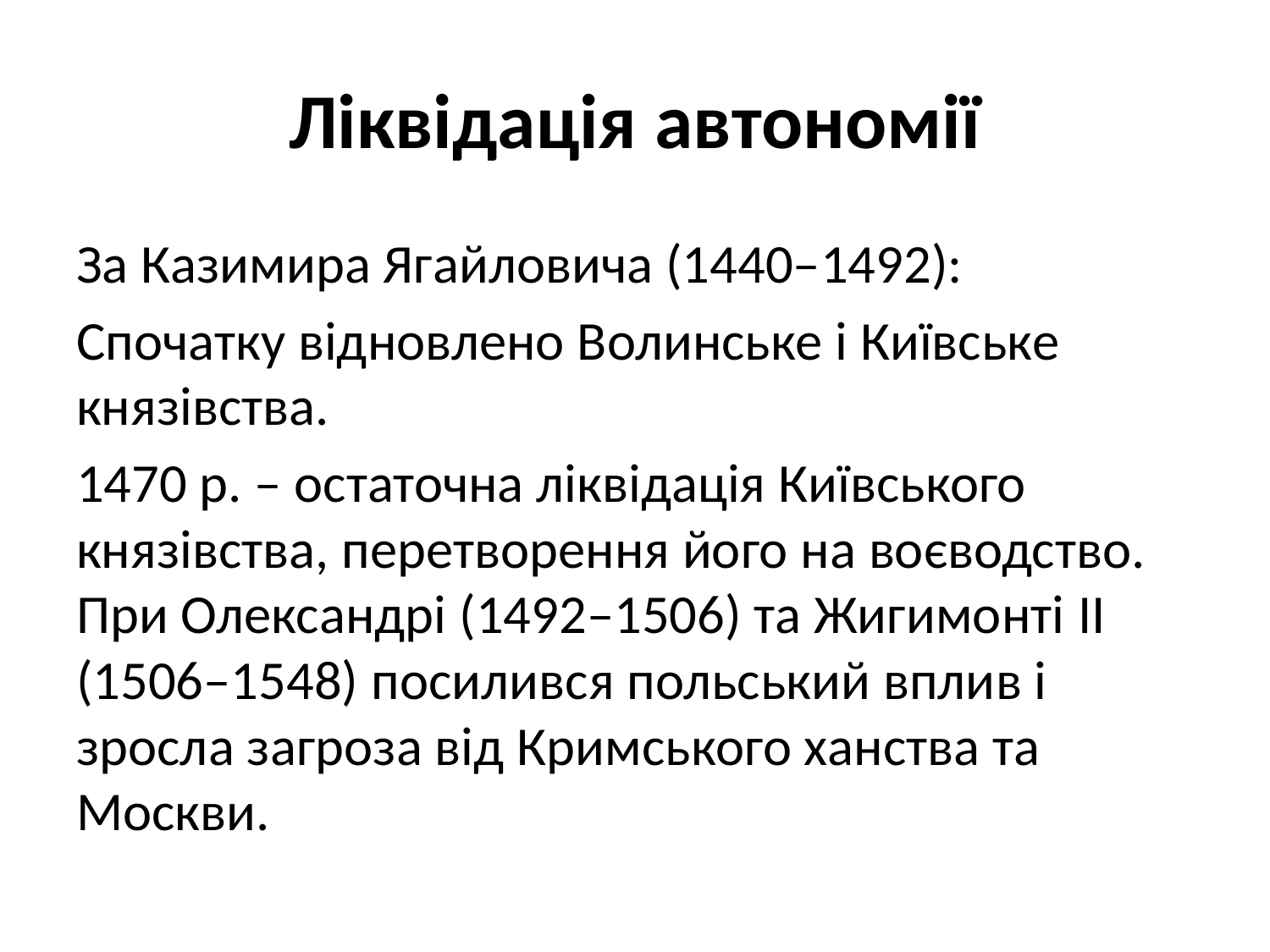

# Ліквідація автономії
За Казимира Ягайловича (1440–1492):
Спочатку відновлено Волинське і Київське князівства.
1470 р. – остаточна ліквідація Київського князівства, перетворення його на воєводство.
При Олександрі (1492–1506) та Жигимонті II (1506–1548) посилився польський вплив і зросла загроза від Кримського ханства та Москви.